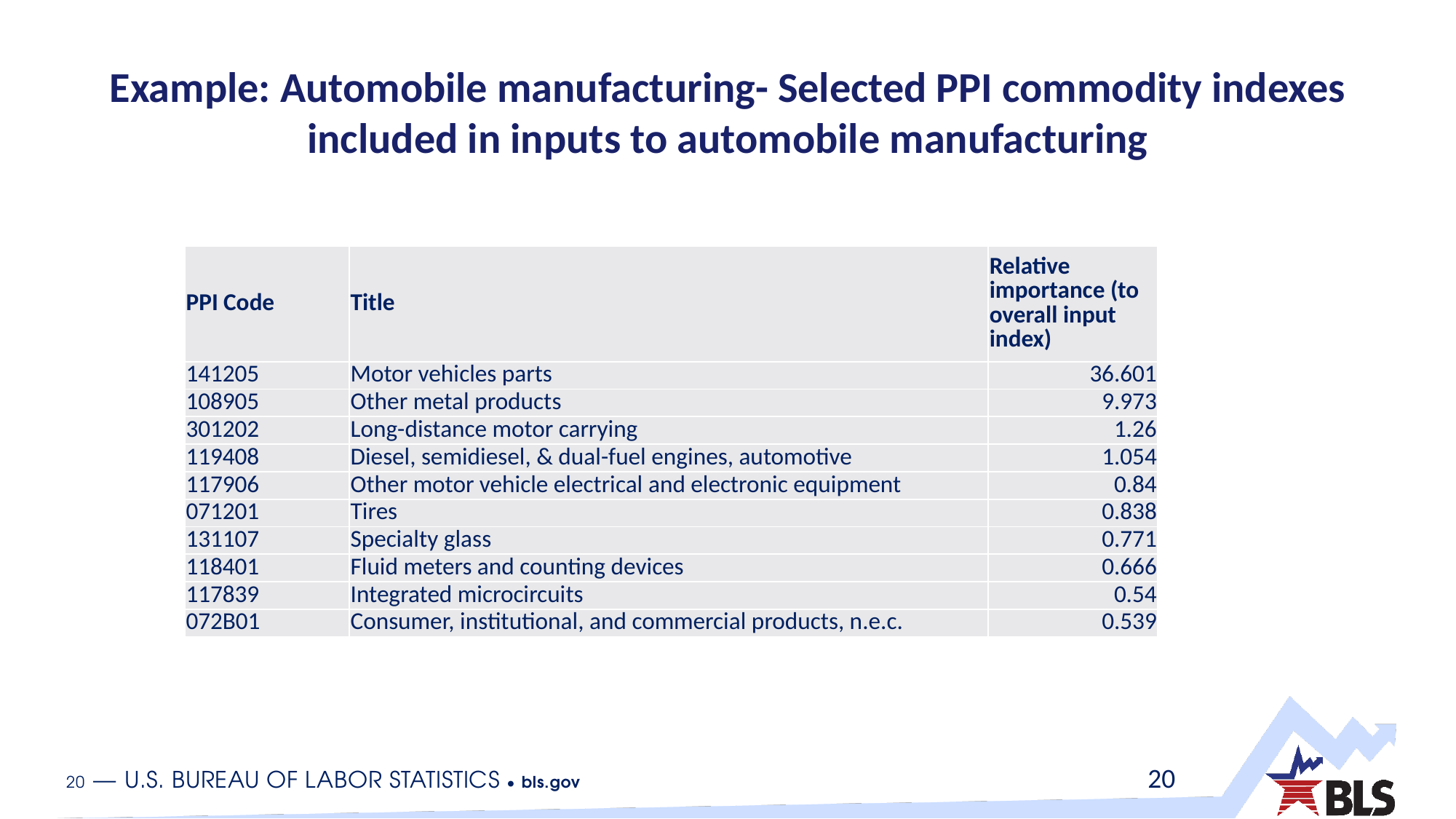

# Example: Automobile manufacturing- Selected PPI commodity indexes included in inputs to automobile manufacturing
| PPI Code | Title | Relative importance (to overall input index) |
| --- | --- | --- |
| 141205 | Motor vehicles parts | 36.601 |
| 108905 | Other metal products | 9.973 |
| 301202 | Long-distance motor carrying | 1.26 |
| 119408 | Diesel, semidiesel, & dual-fuel engines, automotive | 1.054 |
| 117906 | Other motor vehicle electrical and electronic equipment | 0.84 |
| 071201 | Tires | 0.838 |
| 131107 | Specialty glass | 0.771 |
| 118401 | Fluid meters and counting devices | 0.666 |
| 117839 | Integrated microcircuits | 0.54 |
| 072B01 | Consumer, institutional, and commercial products, n.e.c. | 0.539 |
20